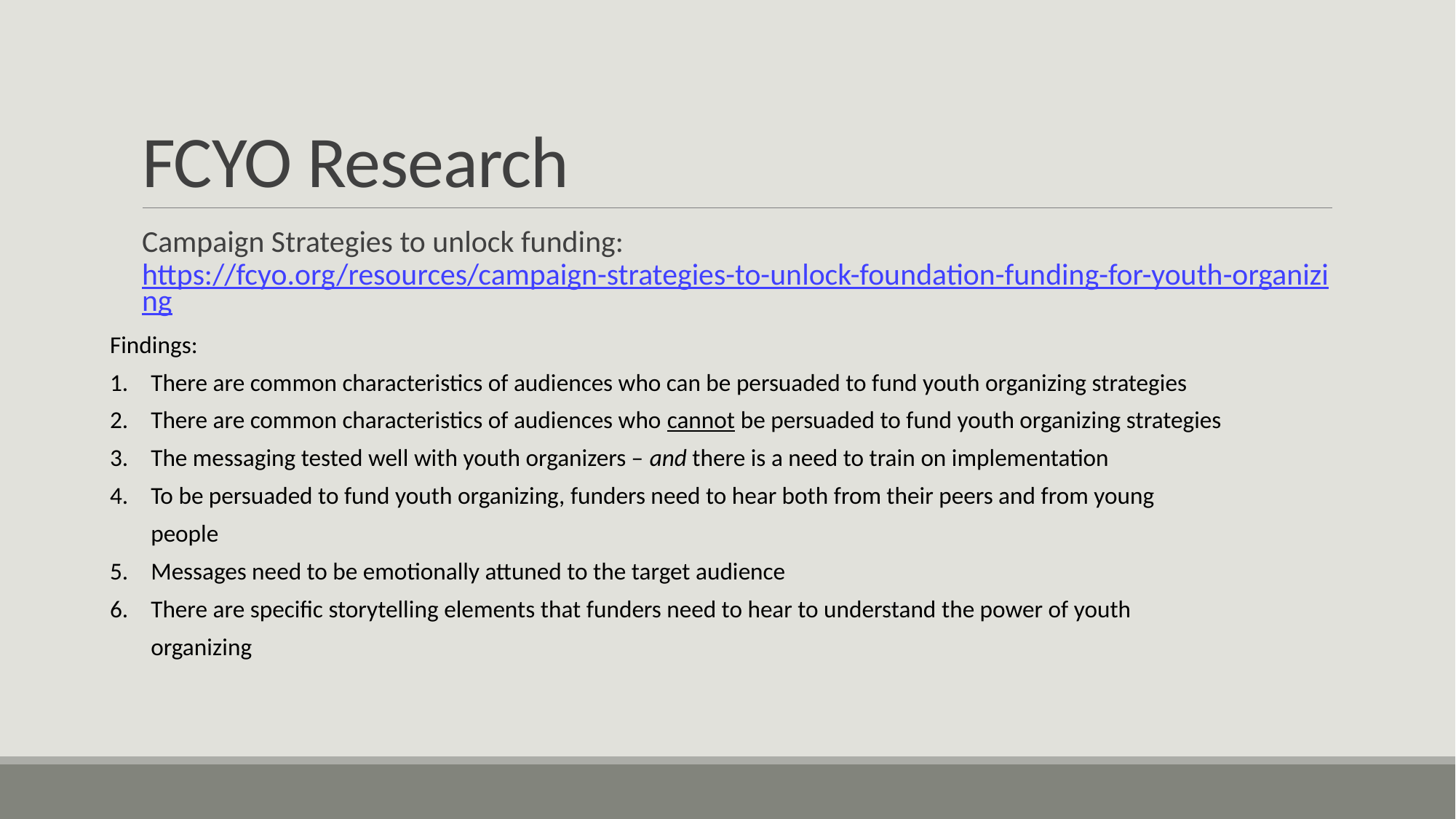

# FCYO Research
Campaign Strategies to unlock funding: https://fcyo.org/resources/campaign-strategies-to-unlock-foundation-funding-for-youth-organizing

Findings:
There are common characteristics of audiences who can be persuaded to fund youth organizing strategies
There are common characteristics of audiences who cannot be persuaded to fund youth organizing strategies
The messaging tested well with youth organizers – and there is a need to train on implementation
To be persuaded to fund youth organizing, funders need to hear both from their peers and from young people
Messages need to be emotionally attuned to the target audience
There are specific storytelling elements that funders need to hear to understand the power of youth organizing